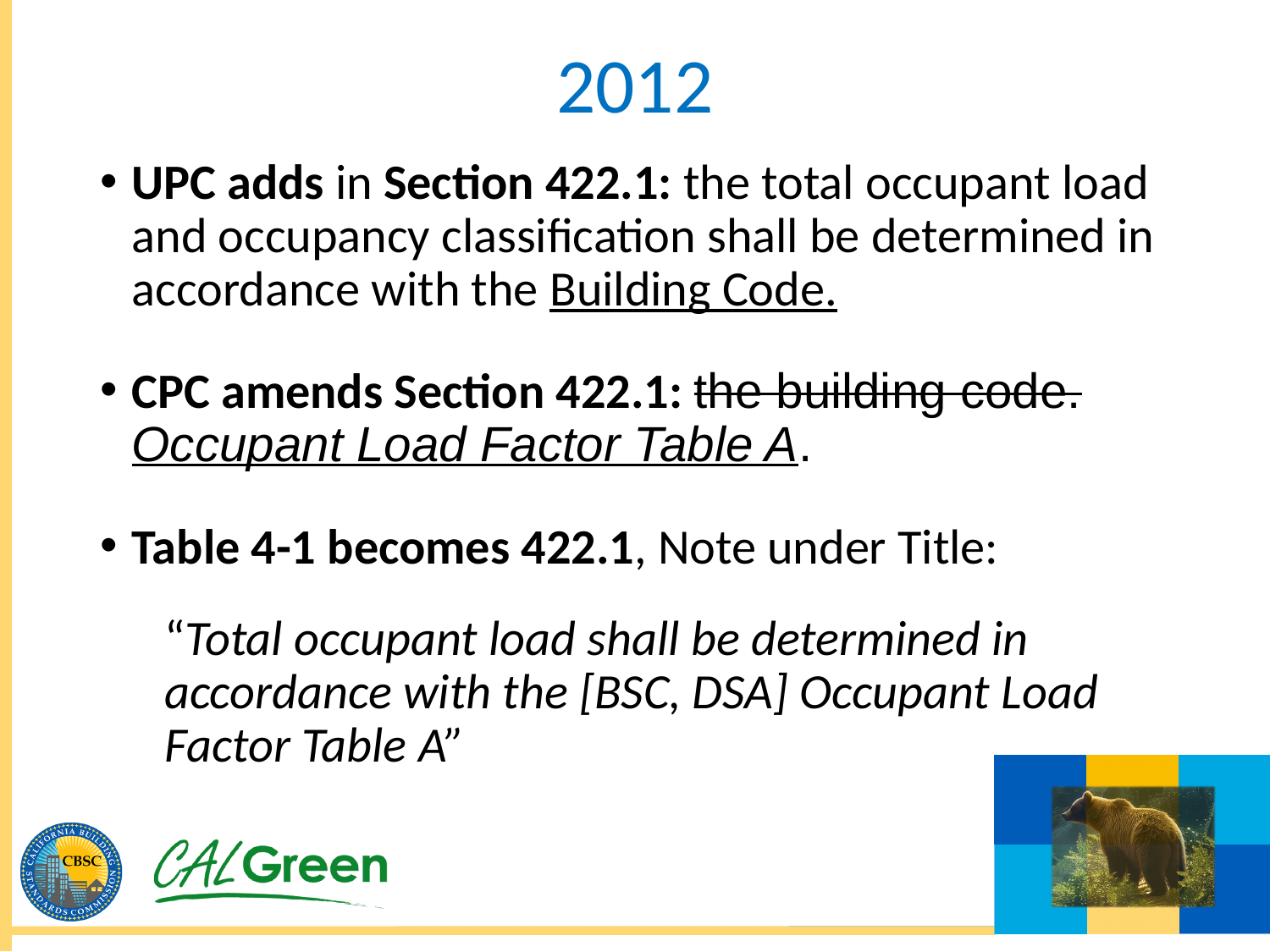

# 2012
UPC adds in Section 422.1: the total occupant load and occupancy classification shall be determined in accordance with the Building Code.
CPC amends Section 422.1: the building code. Occupant Load Factor Table A.
Table 4-1 becomes 422.1, Note under Title:
“Total occupant load shall be determined in accordance with the [BSC, DSA] Occupant Load Factor Table A”